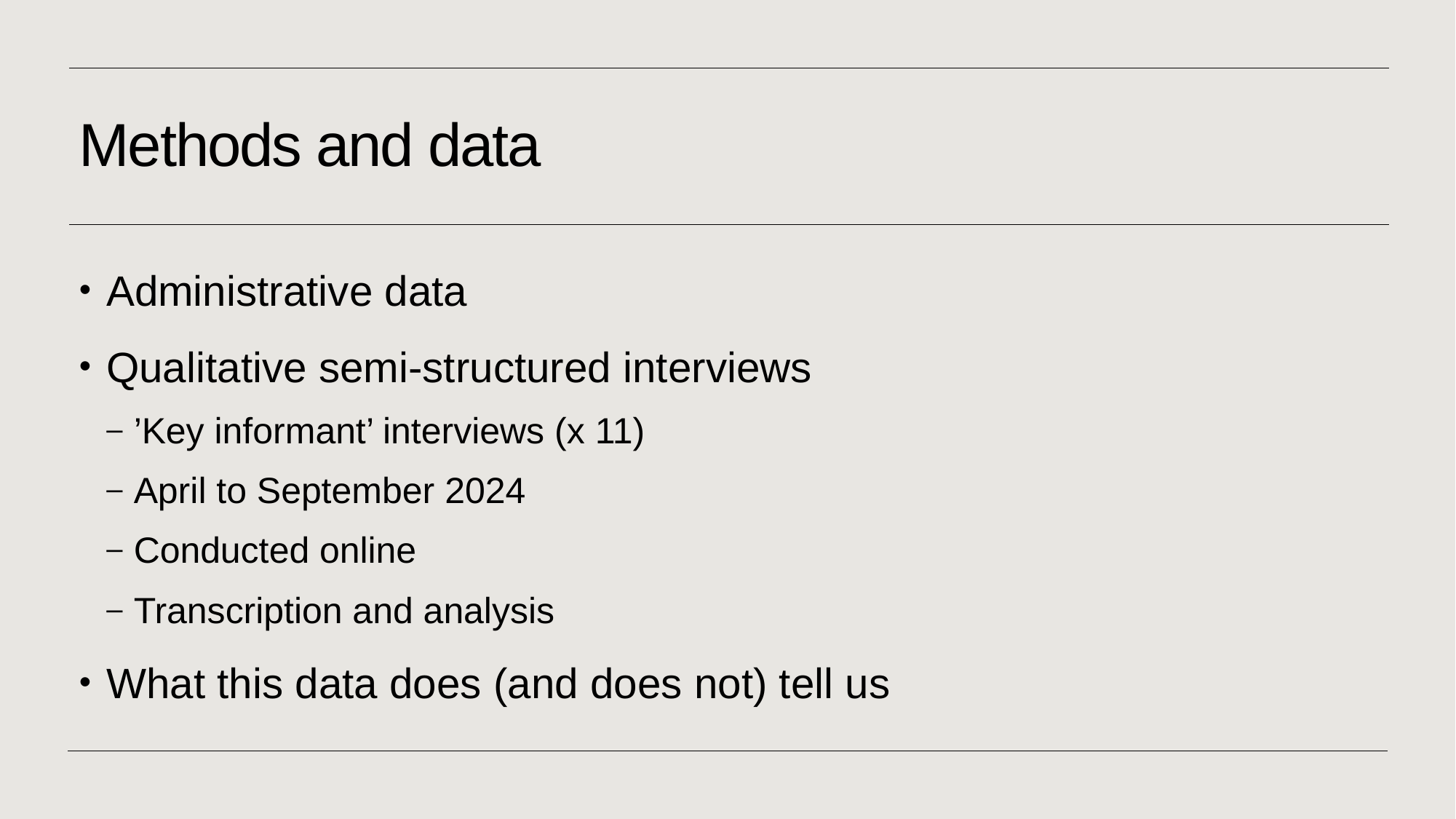

# Methods and data
Administrative data
Qualitative semi-structured interviews
’Key informant’ interviews (x 11)
April to September 2024
Conducted online
Transcription and analysis
What this data does (and does not) tell us